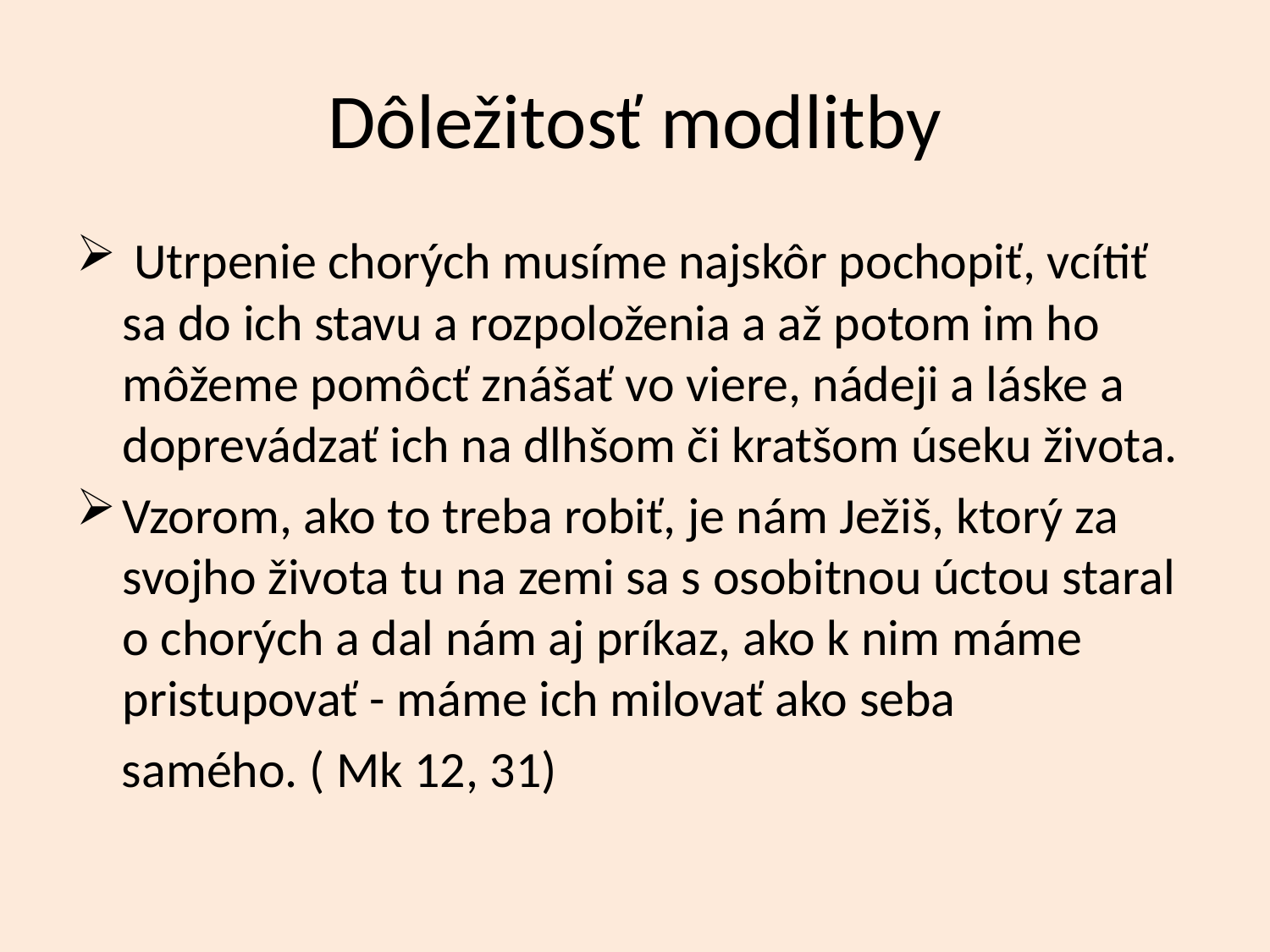

# Dôležitosť modlitby
 Utrpenie chorých musíme najskôr pochopiť, vcítiť sa do ich stavu a rozpoloženia a až potom im ho môžeme pomôcť znášať vo viere, nádeji a láske a doprevádzať ich na dlhšom či kratšom úseku života.
Vzorom, ako to treba robiť, je nám Ježiš, ktorý za svojho života tu na zemi sa s osobitnou úctou staral o chorých a dal nám aj príkaz, ako k nim máme pristupovať - máme ich milovať ako seba
    samého. ( Mk 12, 31)